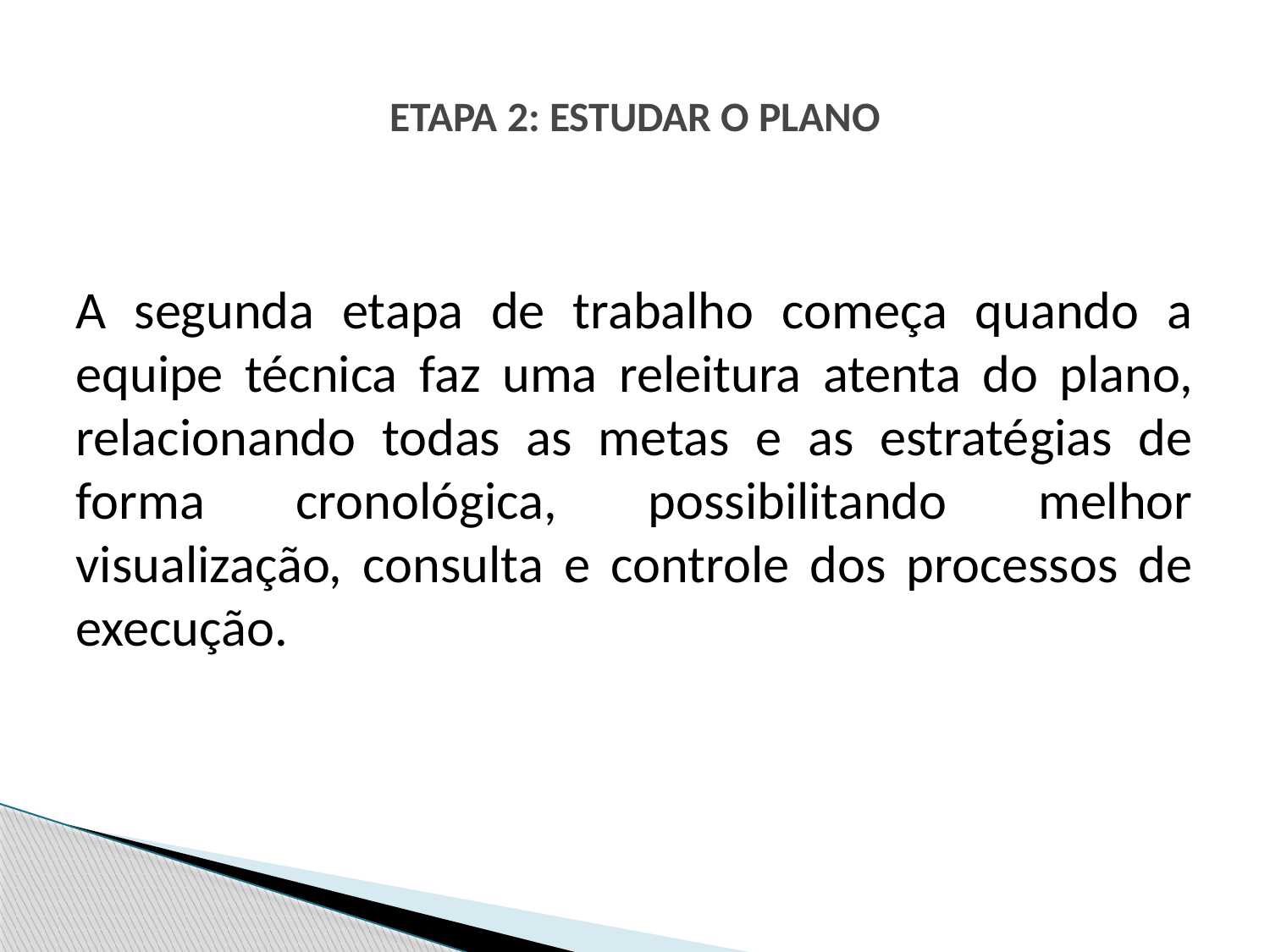

# ETAPA 2: ESTUDAR O PLANO

A segunda etapa de trabalho começa quando a equipe técnica faz uma releitura atenta do plano, relacionando todas as metas e as estratégias de forma cronológica, possibilitando melhor visualização, consulta e controle dos processos de execução.